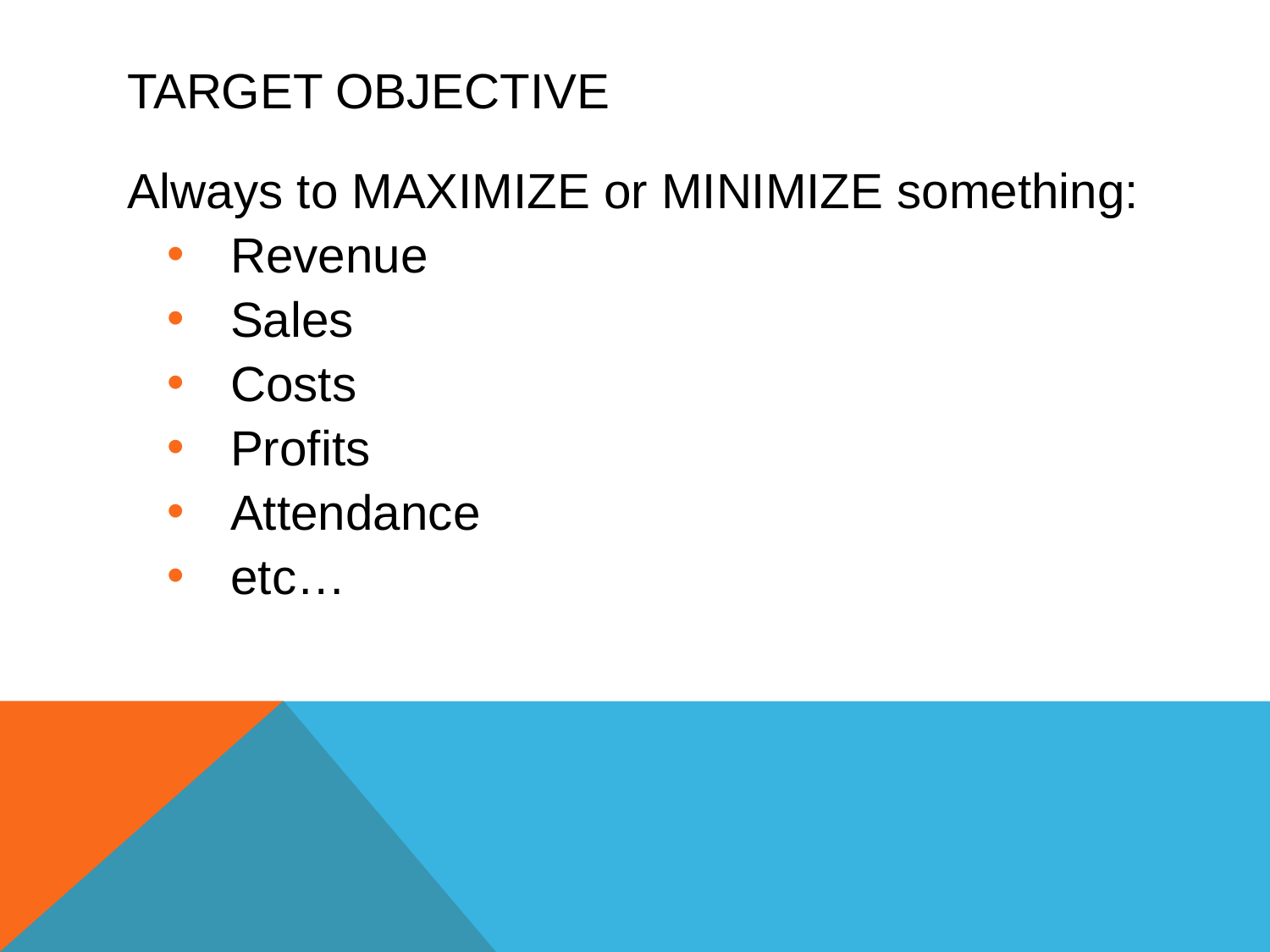

# Target Objective
Always to MAXIMIZE or MINIMIZE something:
Revenue
Sales
Costs
Profits
Attendance
etc…